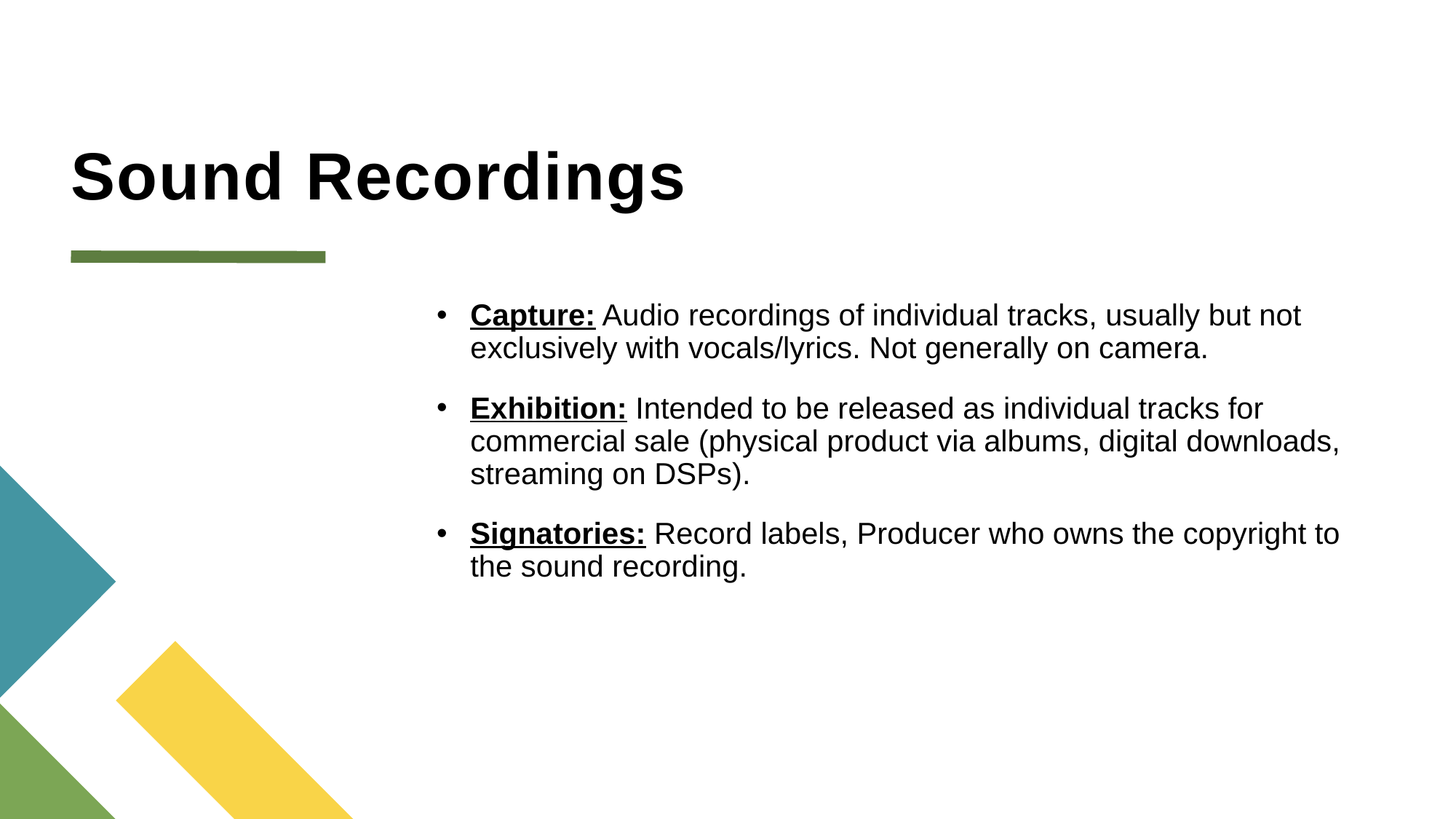

# Sound Recordings
Capture: Audio recordings of individual tracks, usually but not exclusively with vocals/lyrics. Not generally on camera.
Exhibition: Intended to be released as individual tracks for commercial sale (physical product via albums, digital downloads, streaming on DSPs).
Signatories: Record labels, Producer who owns the copyright to the sound recording.